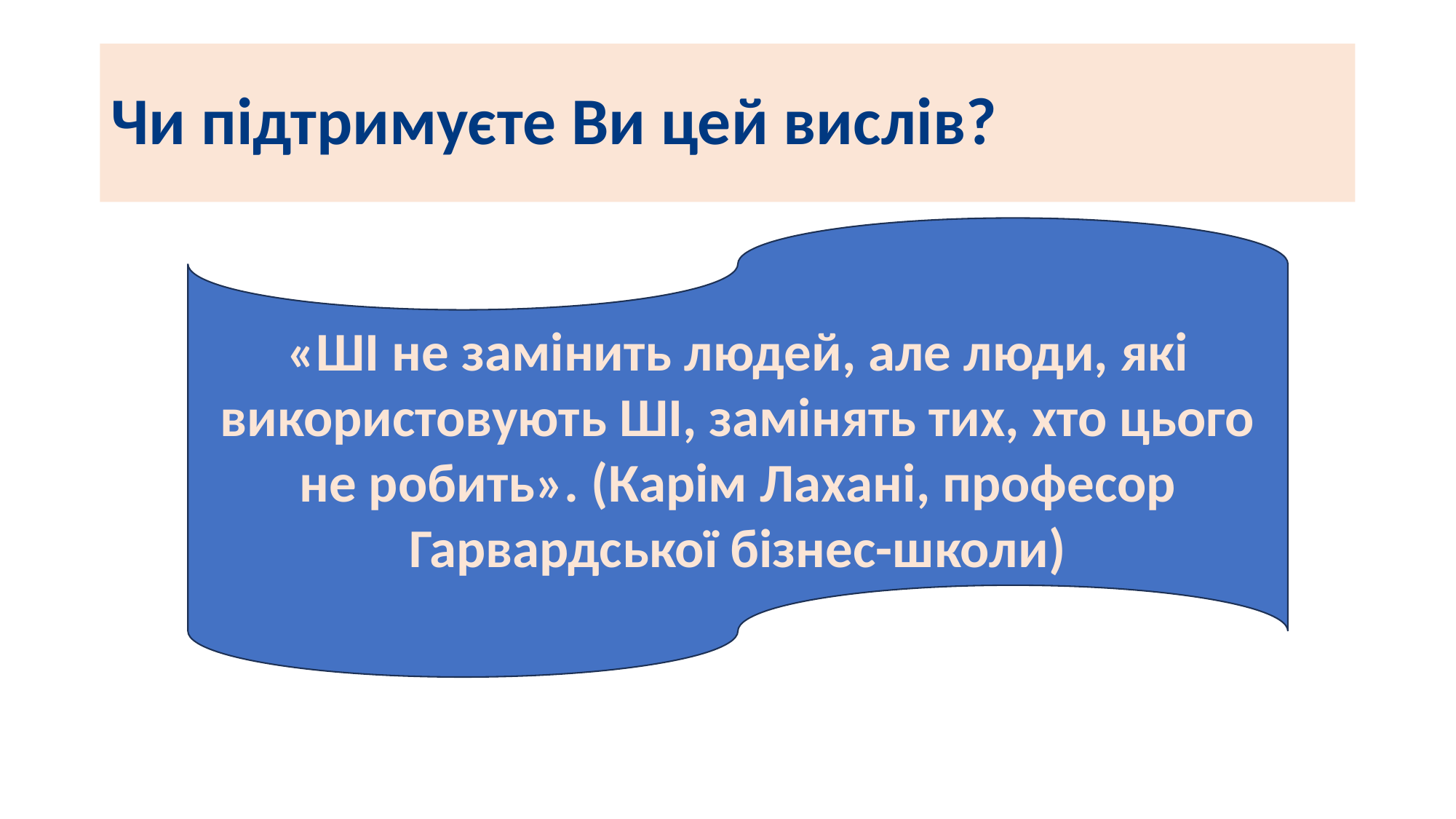

# Чи підтримуєте Ви цей вислів?

«ШІ не замінить людей, але люди, які використовують ШІ, замінять тих, хто цього не робить». (Карім Лахані, професор Гарвардської бізнес-школи)